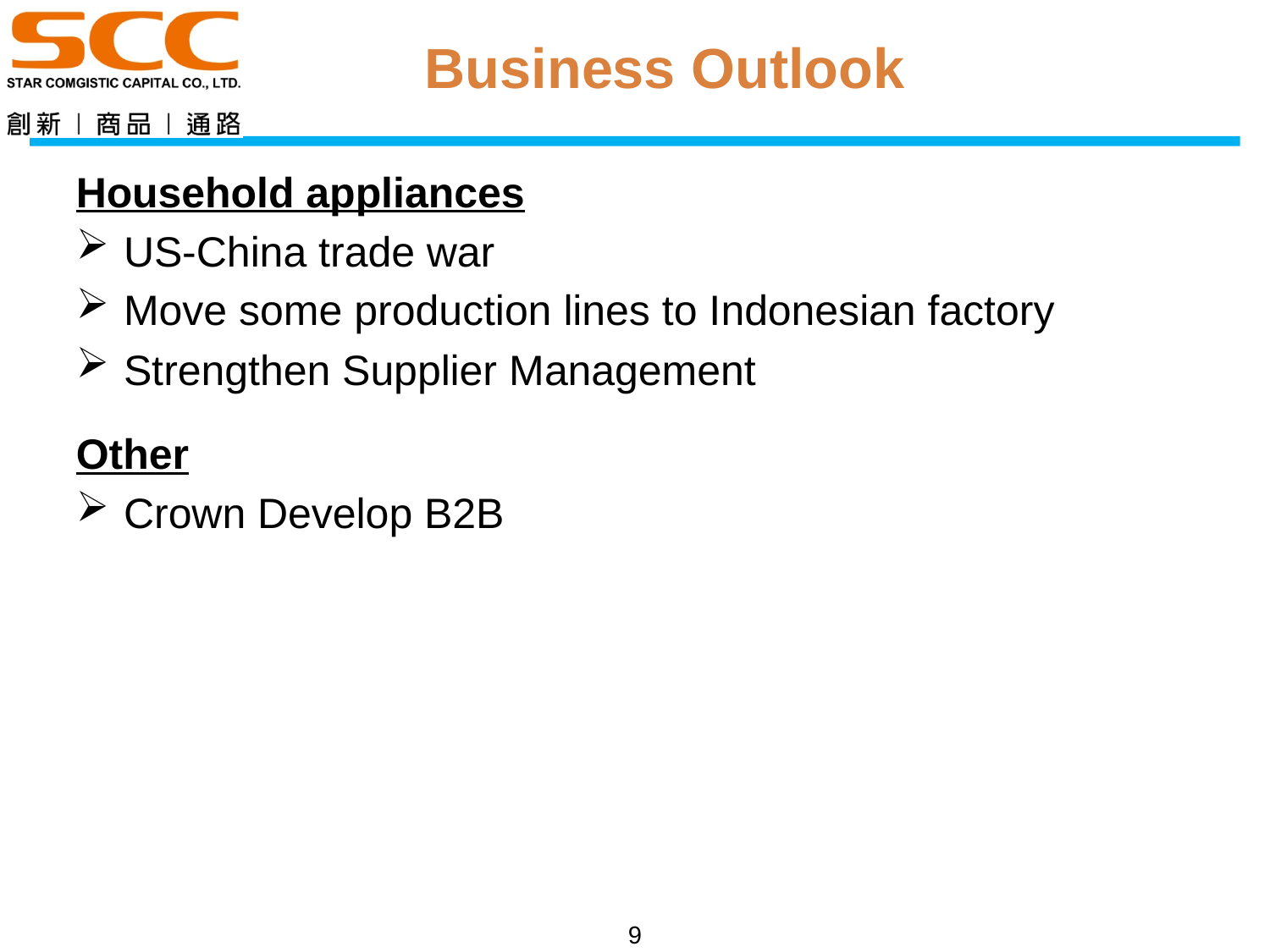

Business Outlook
# Household appliances
US-China trade war
Move some production lines to Indonesian factory
Strengthen Supplier Management
Other
Crown Develop B2B
9